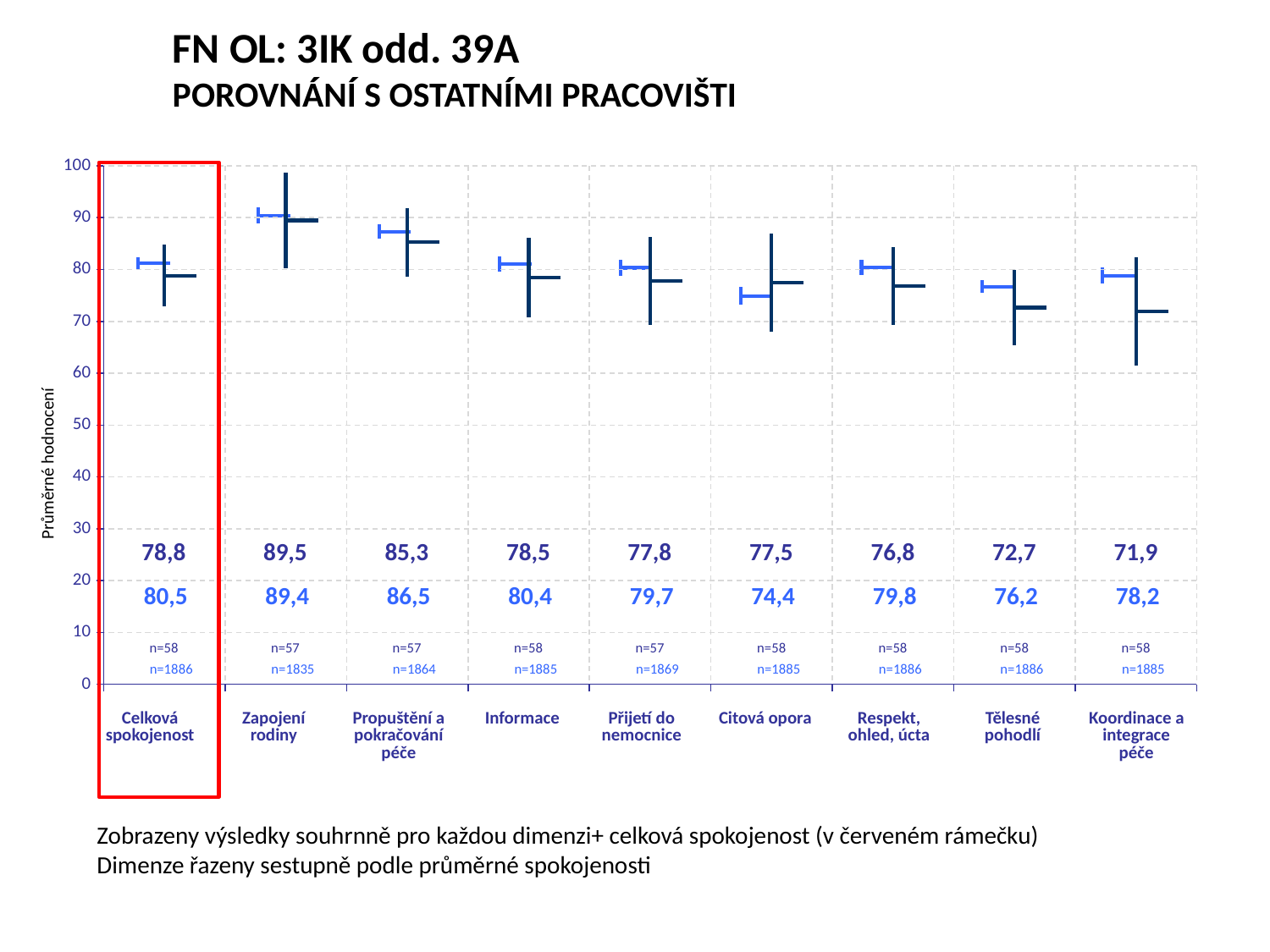

FN OL: 3IK odd. 39A
POROVNÁNÍ S OSTATNÍMI PRACOVIŠTI

[unsupported chart]

[unsupported chart]

Průměrné hodnocení
| 78,8 | 89,5 | 85,3 | 78,5 | 77,8 | 77,5 | 76,8 | 72,7 | 71,9 |
| --- | --- | --- | --- | --- | --- | --- | --- | --- |
| 80,5 | 89,4 | 86,5 | 80,4 | 79,7 | 74,4 | 79,8 | 76,2 | 78,2 |
| --- | --- | --- | --- | --- | --- | --- | --- | --- |
| n=58 | n=57 | n=57 | n=58 | n=57 | n=58 | n=58 | n=58 | n=58 |
| --- | --- | --- | --- | --- | --- | --- | --- | --- |
| n=1886 | n=1835 | n=1864 | n=1885 | n=1869 | n=1885 | n=1886 | n=1886 | n=1885 |
| --- | --- | --- | --- | --- | --- | --- | --- | --- |
| Celková spokojenost | Zapojení rodiny | Propuštění a pokračování péče | Informace | Přijetí do nemocnice | Citová opora | Respekt, ohled, úcta | Tělesné pohodlí | Koordinace a integrace péče |
| --- | --- | --- | --- | --- | --- | --- | --- | --- |
Zobrazeny výsledky souhrnně pro každou dimenzi+ celková spokojenost (v červeném rámečku)
Dimenze řazeny sestupně podle průměrné spokojenosti